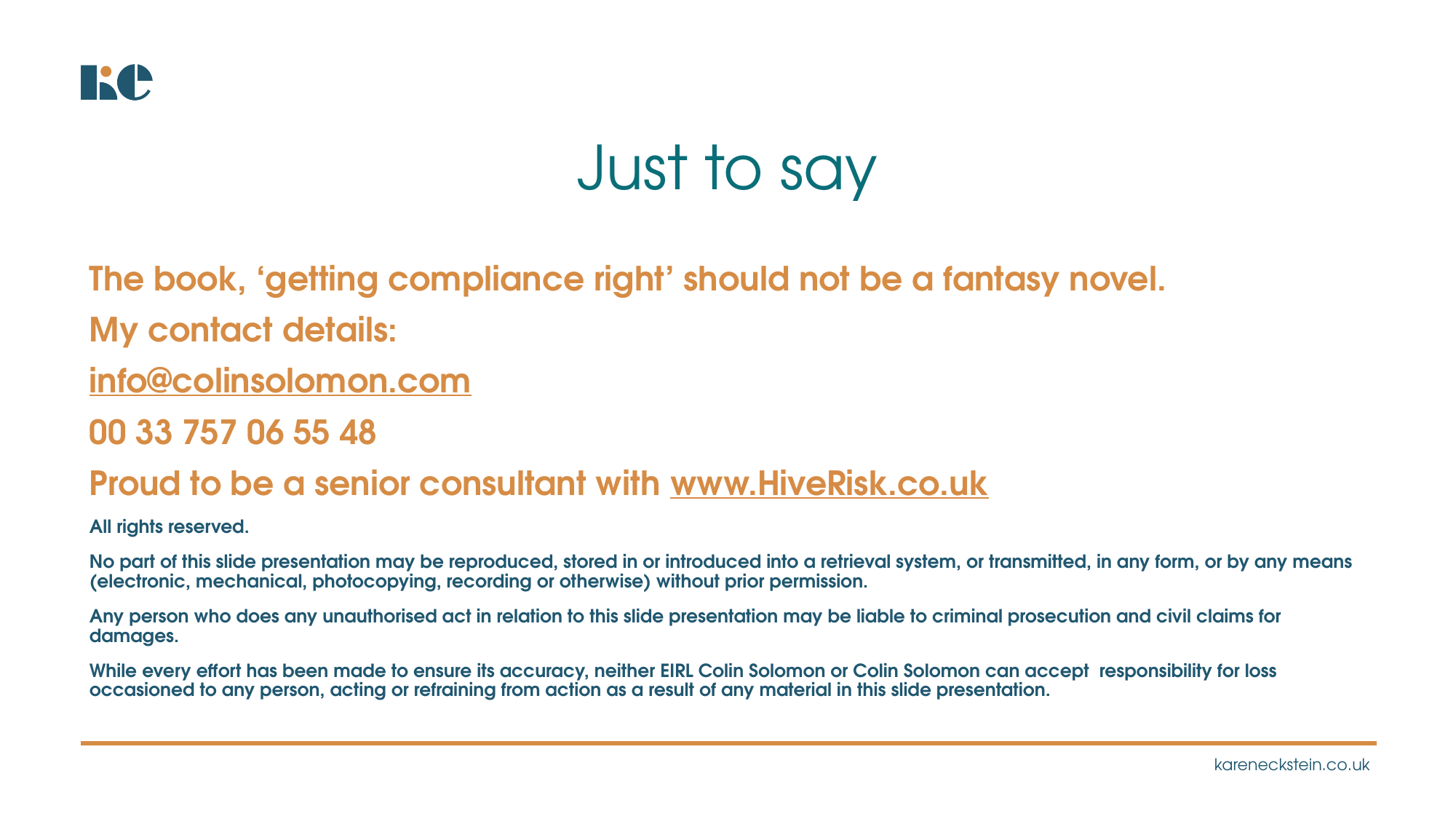

Just to say
The book, ‘getting compliance right’ should not be a fantasy novel.
My contact details:
info@colinsolomon.com
00 33 757 06 55 48
Proud to be a senior consultant with www.HiveRisk.co.uk
All rights reserved.
No part of this slide presentation may be reproduced, stored in or introduced into a retrieval system, or transmitted, in any form, or by any means (electronic, mechanical, photocopying, recording or otherwise) without prior permission.
Any person who does any unauthorised act in relation to this slide presentation may be liable to criminal prosecution and civil claims for damages.
While every effort has been made to ensure its accuracy, neither EIRL Colin Solomon or Colin Solomon can accept  responsibility for loss occasioned to any person, acting or refraining from action as a result of any material in this slide presentation.